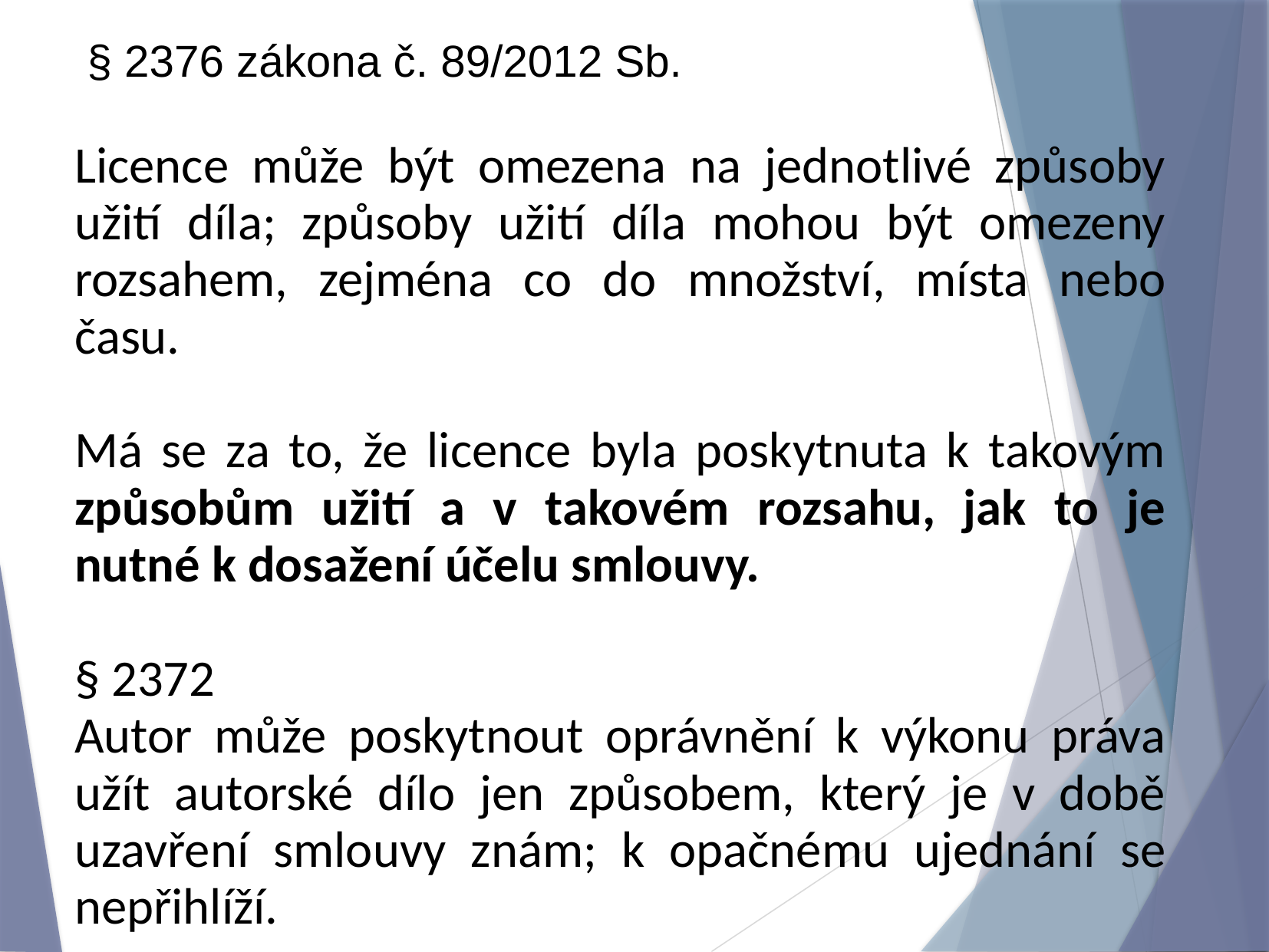

§ 2376 zákona č. 89/2012 Sb.

Licence může být omezena na jednotlivé způsoby užití díla; způsoby užití díla mohou být omezeny rozsahem, zejména co do množství, místa nebo času.

Má se za to, že licence byla poskytnuta k takovým způsobům užití a v takovém rozsahu, jak to je nutné k dosažení účelu smlouvy.

§ 2372
Autor může poskytnout oprávnění k výkonu práva užít autorské dílo jen způsobem, který je v době uzavření smlouvy znám; k opačnému ujednání se nepřihlíží.